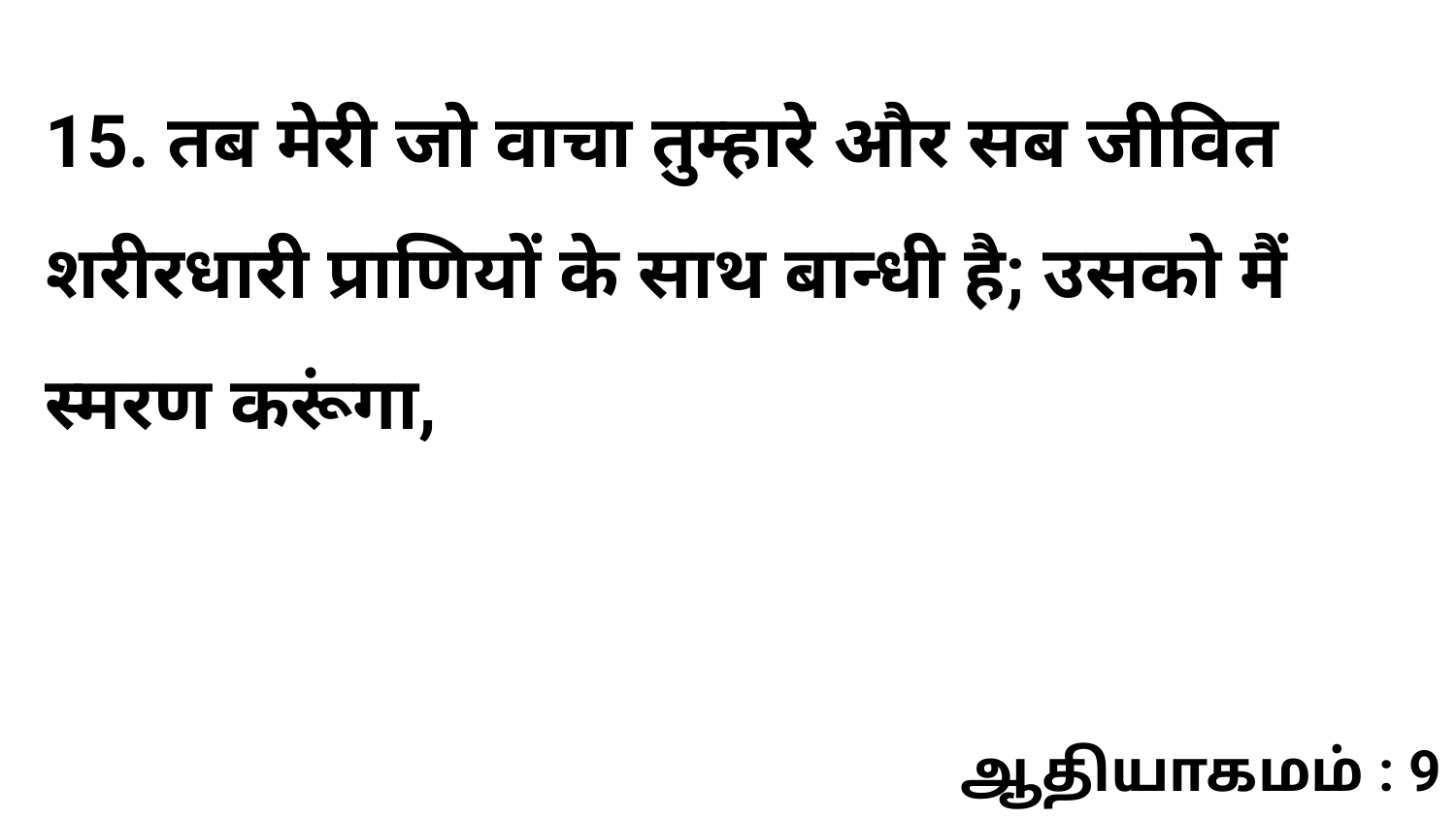

15. तब मेरी जो वाचा तुम्हारे और सब जीवित शरीरधारी प्राणियों के साथ बान्धी है; उसको मैं स्मरण करूंगा,
ஆதியாகமம் : 9